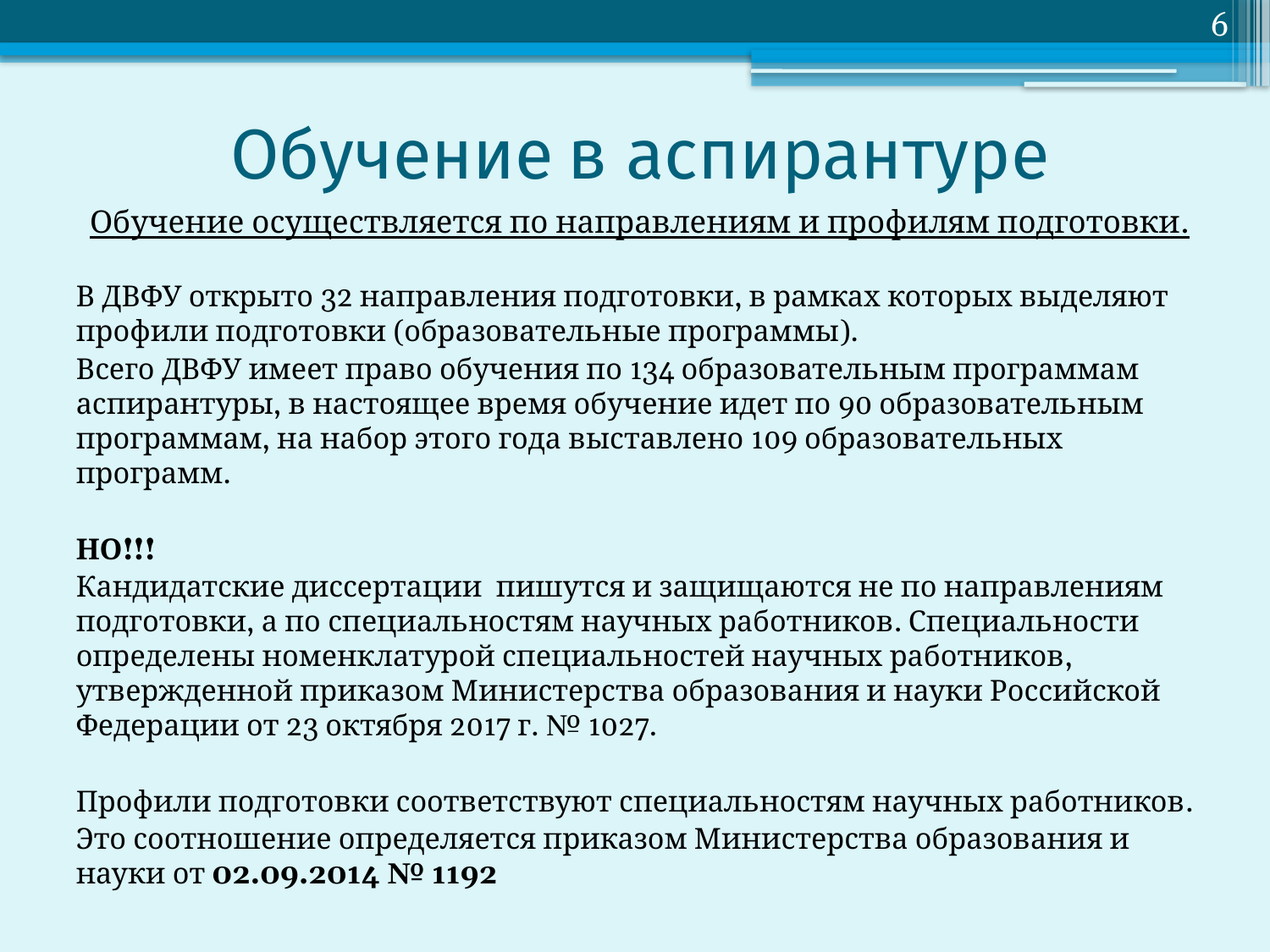

6
# Обучение в аспирантуре
Обучение осуществляется по направлениям и профилям подготовки.

В ДВФУ открыто 32 направления подготовки, в рамках которых выделяют профили подготовки (образовательные программы).
Всего ДВФУ имеет право обучения по 134 образовательным программам аспирантуры, в настоящее время обучение идет по 90 образовательным программам, на набор этого года выставлено 109 образовательных программ.

НО!!!
Кандидатские диссертации  пишутся и защищаются не по направлениям подготовки, а по специальностям научных работников. Специальности определены номенклатурой специальностей научных работников, утвержденной приказом Министерства образования и науки Российской Федерации от 23 октября 2017 г. № 1027.

Профили подготовки соответствуют специальностям научных работников.
Это соотношение определяется приказом Министерства образования и науки от 02.09.2014 № 1192